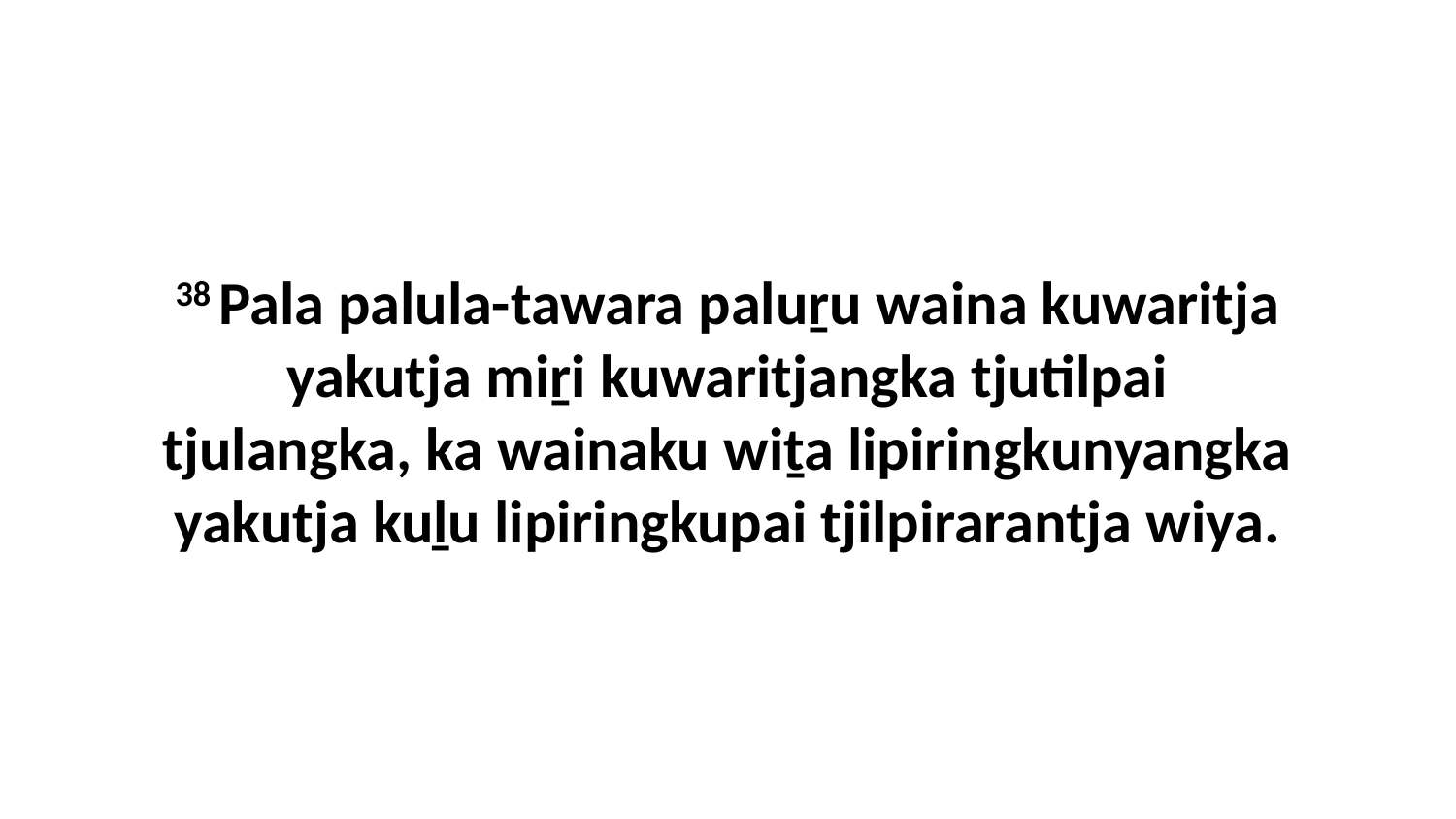

38 Pala palula-tawara paluṟu waina kuwaritja yakutja miṟi kuwaritjangka tjutilpai tjulangka, ka wainaku wiṯa lipiringkunyangka yakutja kuḻu lipiringkupai tjilpirarantja wiya.